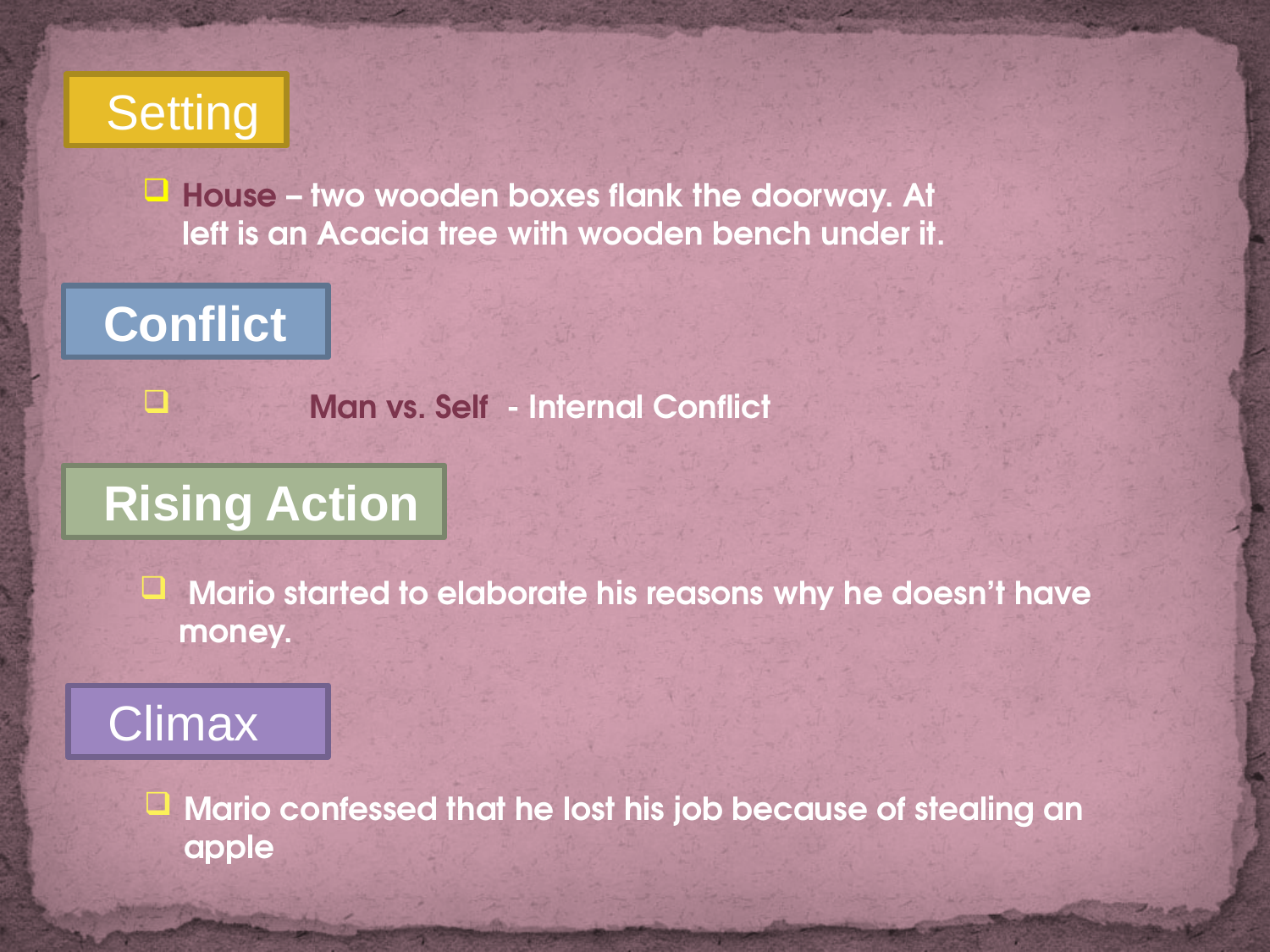

Setting
House – two wooden boxes flank the doorway. At left is an Acacia tree with wooden bench under it.
  Conflict
	Man vs. Self  - Internal Conflict
  Rising Action
 Mario started to elaborate his reasons why he doesn’t have money.
  Climax
Mario confessed that he lost his job because of stealing an apple